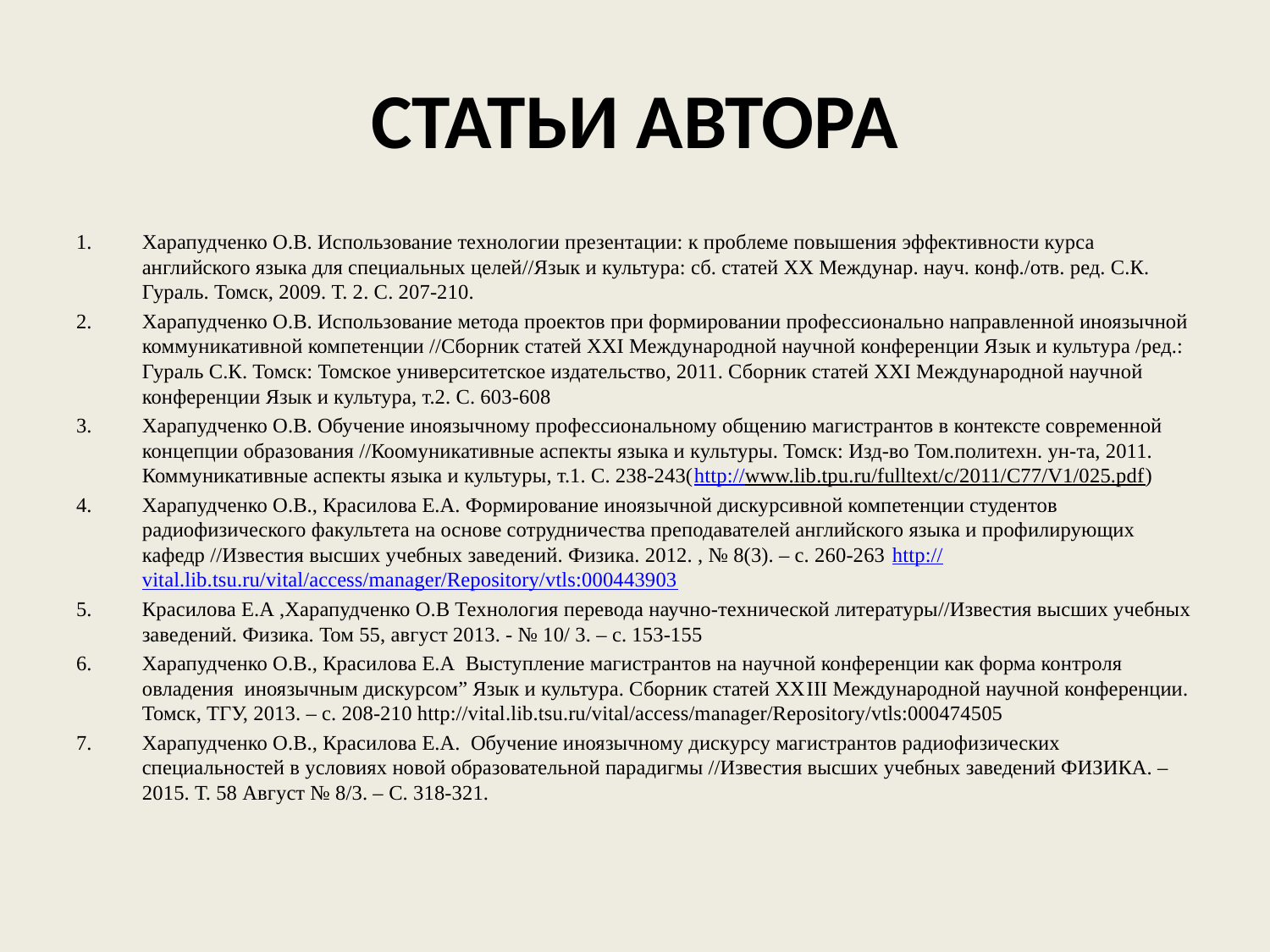

# СТАТЬИ АВТОРА
Харапудченко О.В. Использование технологии презентации: к проблеме повышения эффективности курса английского языка для специальных целей//Язык и культура: сб. статей XX Междунар. науч. конф./отв. ред. С.К. Гураль. Томск, 2009. Т. 2. С. 207-210.
Харапудченко О.В. Использование метода проектов при формировании профессионально направленной иноязычной коммуникативной компетенции //Сборник статей XXI Международной научной конференции Язык и культура /ред.: Гураль С.К. Томск: Томское университетское издательство, 2011. Сборник статей XXI Международной научной конференции Язык и культура, т.2. С. 603-608
Харапудченко О.В. Обучение иноязычному профессиональному общению магистрантов в контексте современной концепции образования //Коомуникативные аспекты языка и культуры. Томск: Изд-во Том.политехн. ун-та, 2011. Коммуникативные аспекты языка и культуры, т.1. С. 238-243(http://www.lib.tpu.ru/fulltext/c/2011/C77/V1/025.pdf)
Харапудченко О.В., Красилова Е.А. Формирование иноязычной дискурсивной компетенции студентов радиофизического факультета на основе сотрудничества преподавателей английского языка и профилирующих кафедр //Известия высших учебных заведений. Физика. 2012. , № 8(3). – с. 260-263 http://vital.lib.tsu.ru/vital/access/manager/Repository/vtls:000443903
Красилова Е.А ,Харапудченко О.В Технология перевода научно-технической литературы//Известия высших учебных заведений. Физика. Том 55, август 2013. - № 10/ 3. – с. 153-155
Харапудченко О.В., Красилова Е.А  Выступление магистрантов на научной конференции как форма контроля овладения  иноязычным дискурсом” Язык и культура. Сборник статей ХХIII Международной научной конференции. Томск, ТГУ, 2013. – с. 208-210 http://vital.lib.tsu.ru/vital/access/manager/Repository/vtls:000474505
Харапудченко О.В., Красилова Е.А.  Обучение иноязычному дискурсу магистрантов радиофизических специальностей в условиях новой образовательной парадигмы //Известия высших учебных заведений ФИЗИКА. – 2015. Т. 58 Август № 8/3. – С. 318-321.